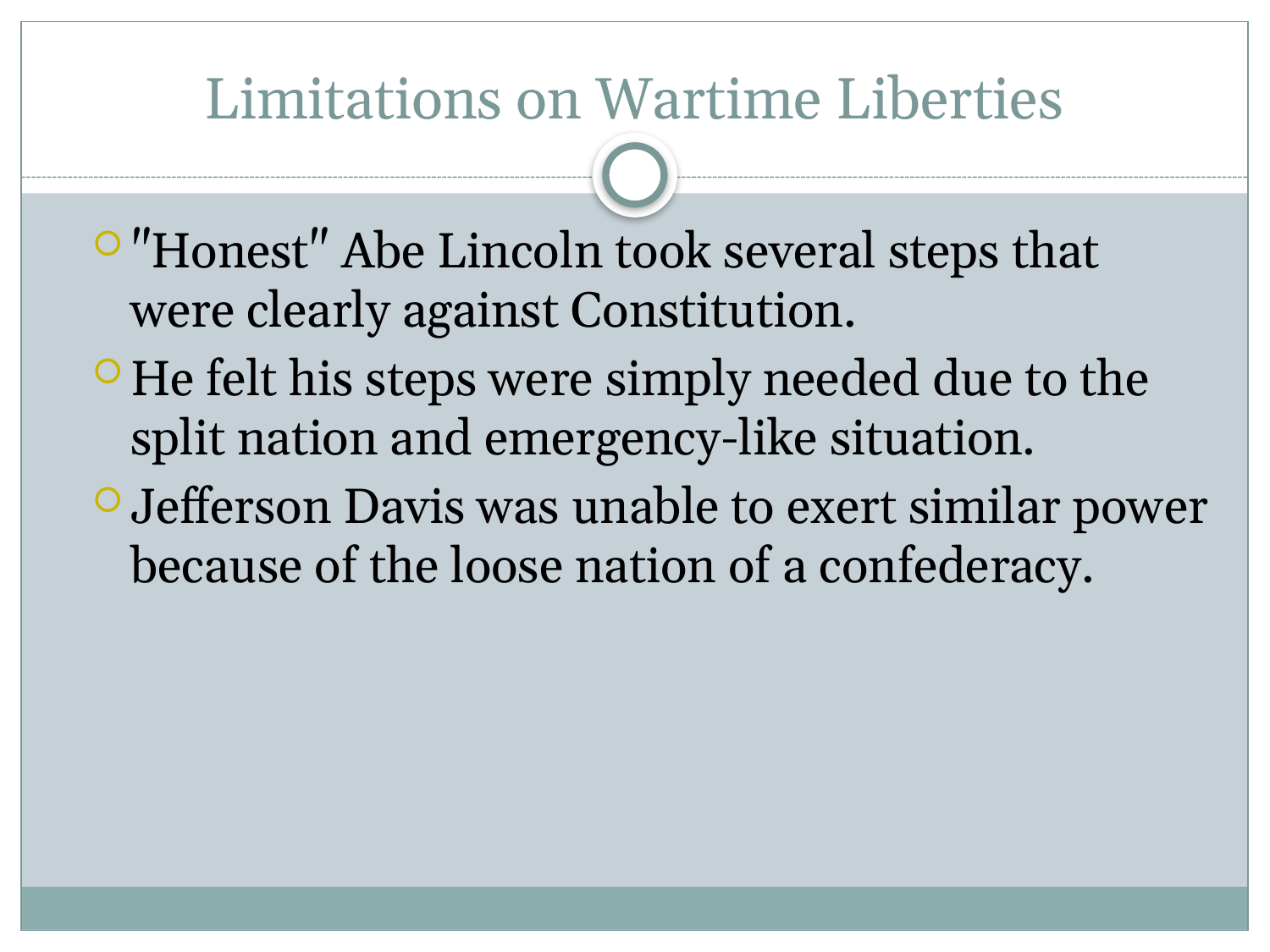

# Limitations on Wartime Liberties
"Honest" Abe Lincoln took several steps that were clearly against Constitution.
He felt his steps were simply needed due to the split nation and emergency-like situation.
Jefferson Davis was unable to exert similar power because of the loose nation of a confederacy.